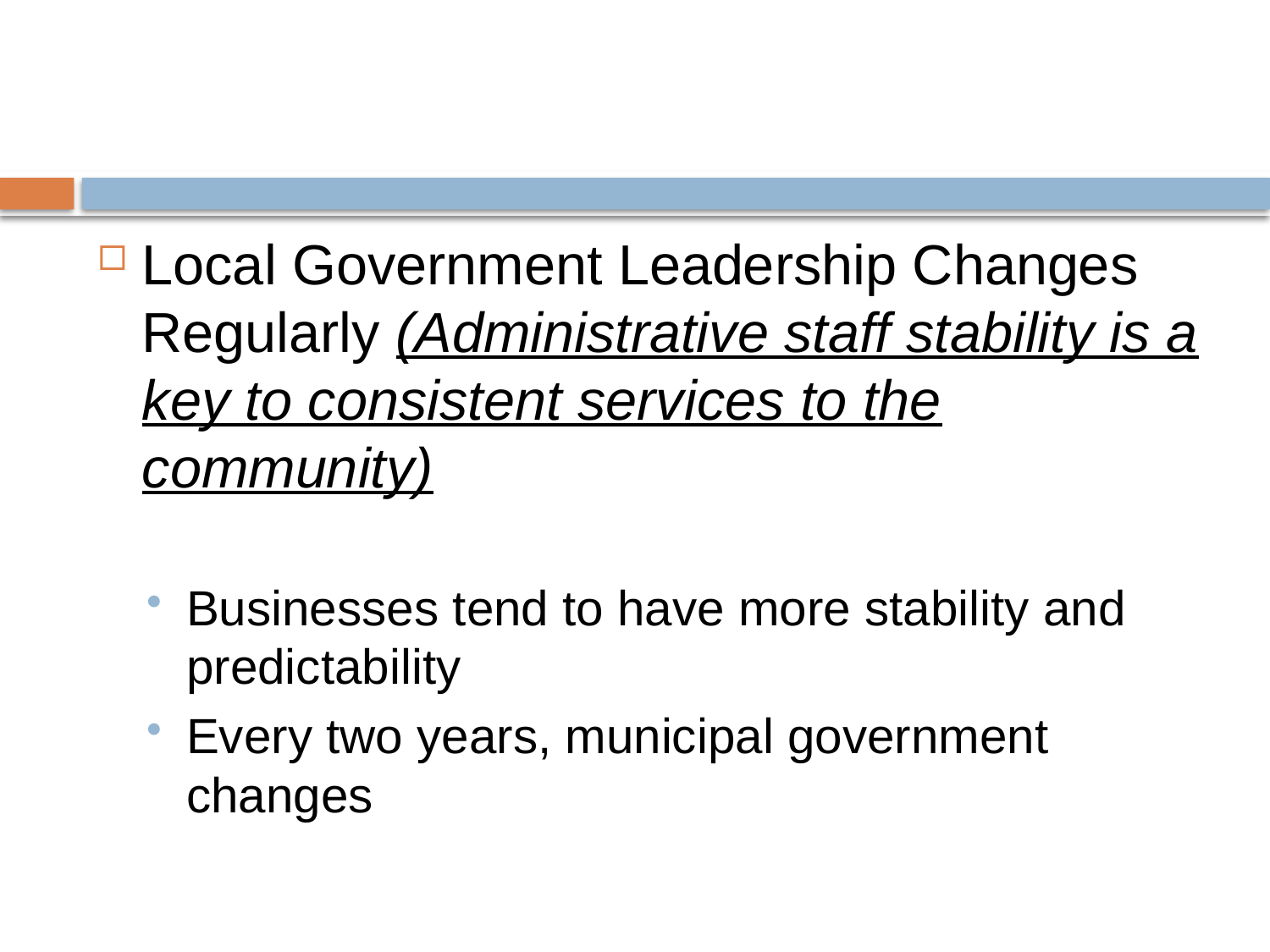

#
Local Government Leadership Changes Regularly (Administrative staff stability is a key to consistent services to the community)

Businesses tend to have more stability and predictability
Every two years, municipal government changes